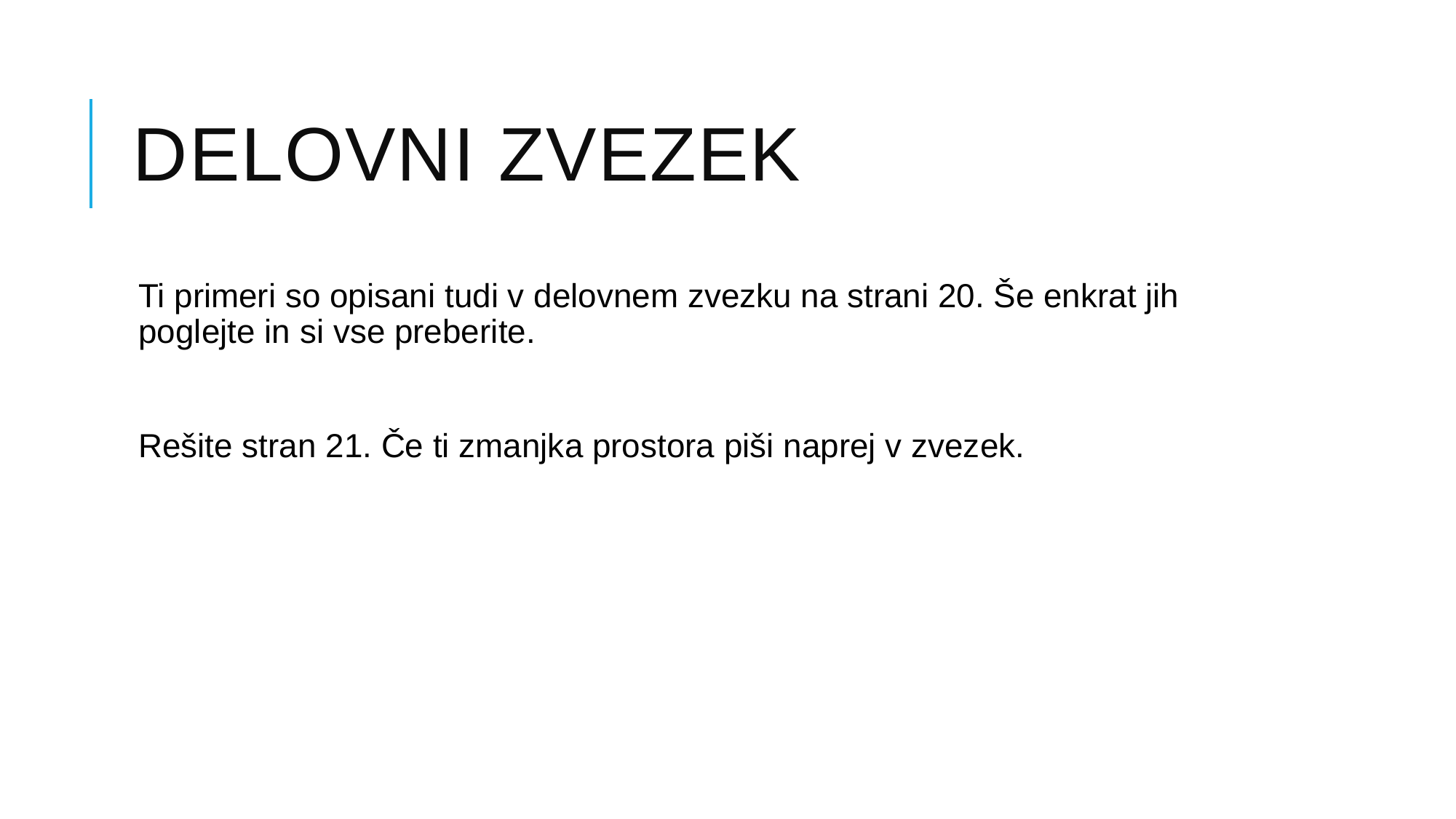

# Delovni zvezek
Ti primeri so opisani tudi v delovnem zvezku na strani 20. Še enkrat jih poglejte in si vse preberite.

Rešite stran 21. Če ti zmanjka prostora piši naprej v zvezek.